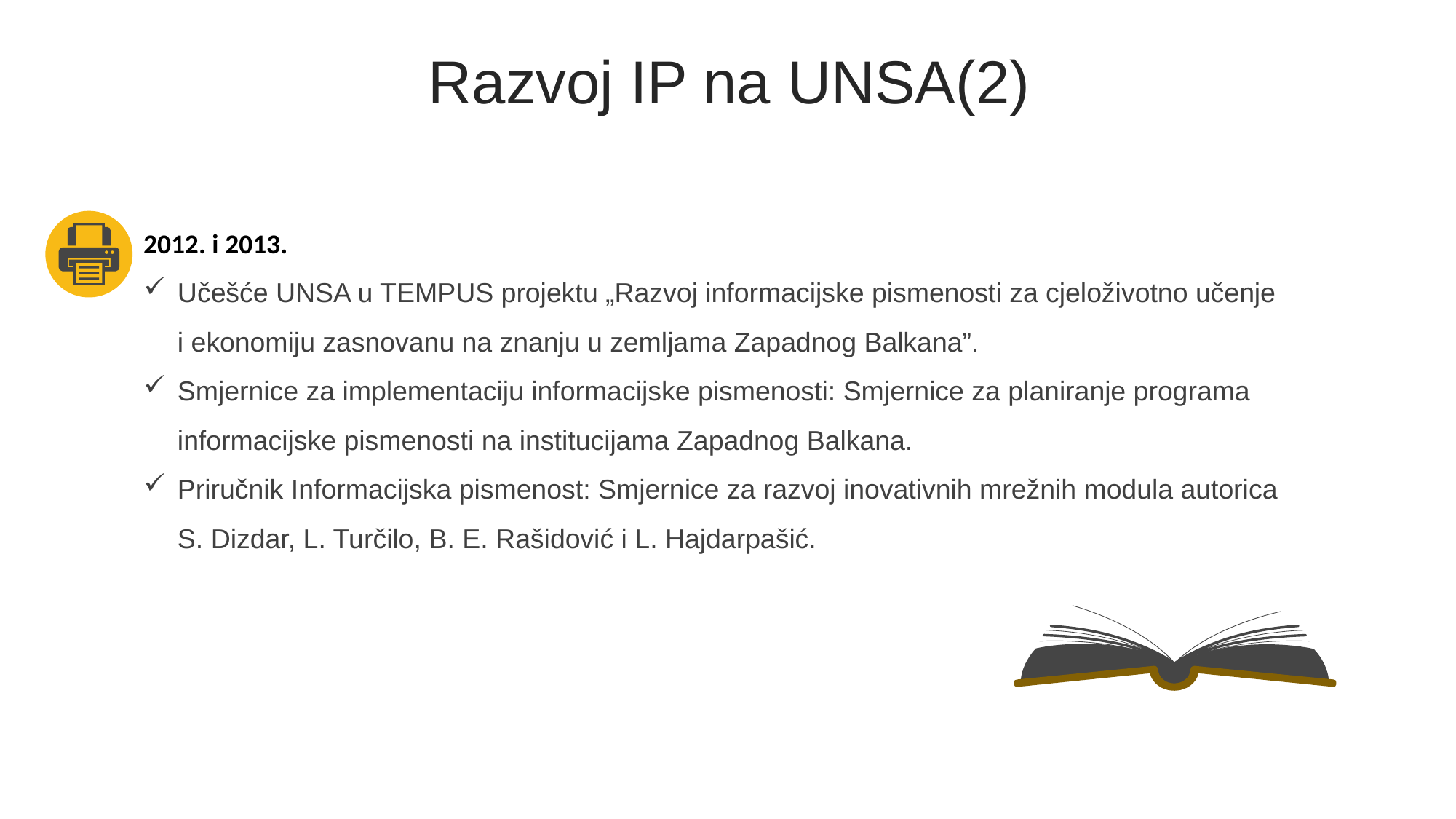

Razvoj IP na UNSA(2)

2012. i 2013.
Učešće UNSA u TEMPUS projektu „Razvoj informacijske pismenosti za cjeloživotno učenje i ekonomiju zasnovanu na znanju u zemljama Zapadnog Balkana”.
Smjernice za implementaciju informacijske pismenosti: Smjernice za planiranje programa informacijske pismenosti na institucijama Zapadnog Balkana.
Priručnik Informacijska pismenost: Smjernice za razvoj inovativnih mrežnih modula autorica S. Dizdar, L. Turčilo, B. E. Rašidović i L. Hajdarpašić.